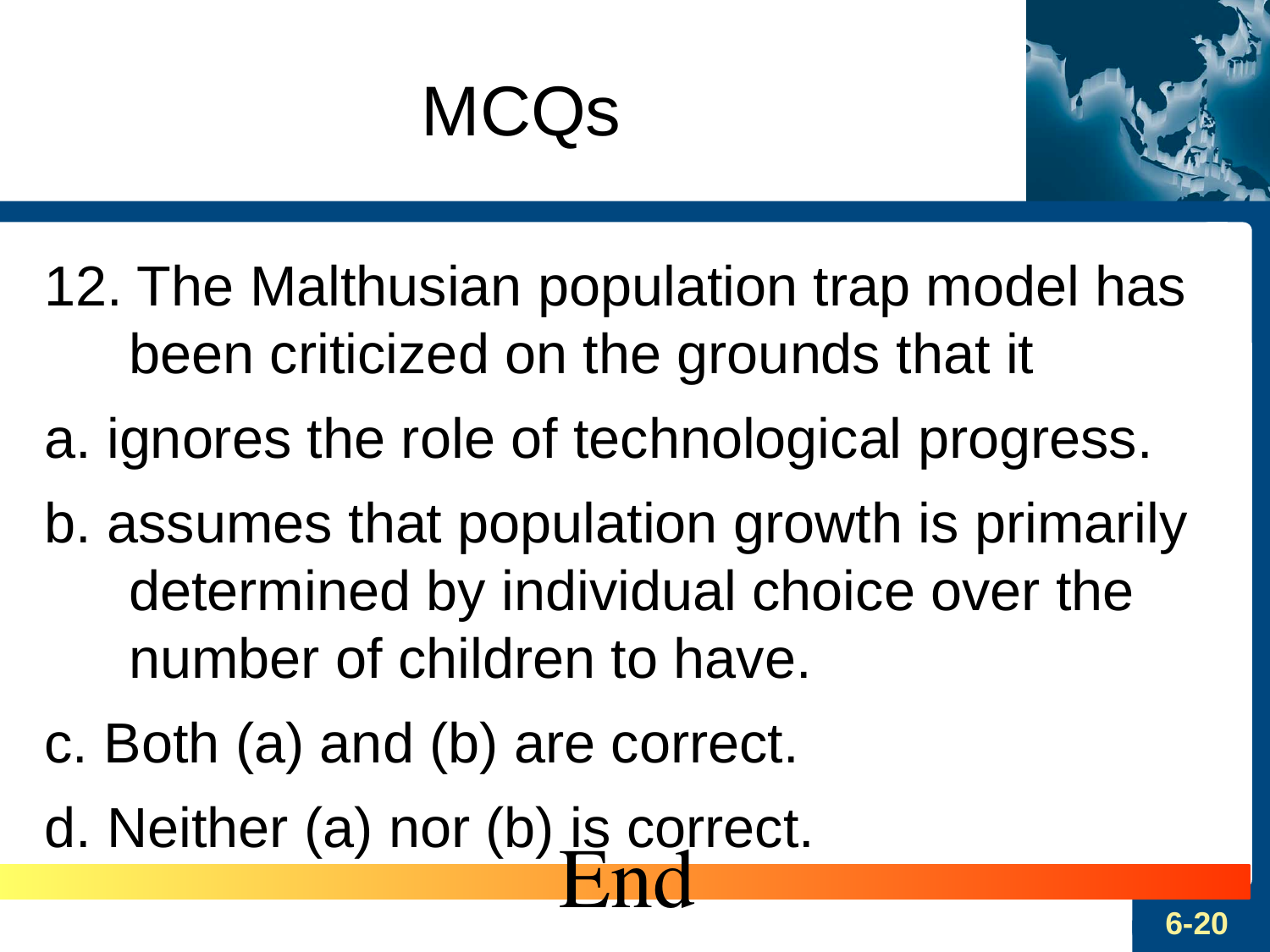

MCQs
12. The Malthusian population trap model has been criticized on the grounds that it
a. ignores the role of technological progress.
b. assumes that population growth is primarily determined by individual choice over the number of children to have.
c. Both (a) and (b) are correct.
d. Neither (a) nor (b) is correct.

End

6-20